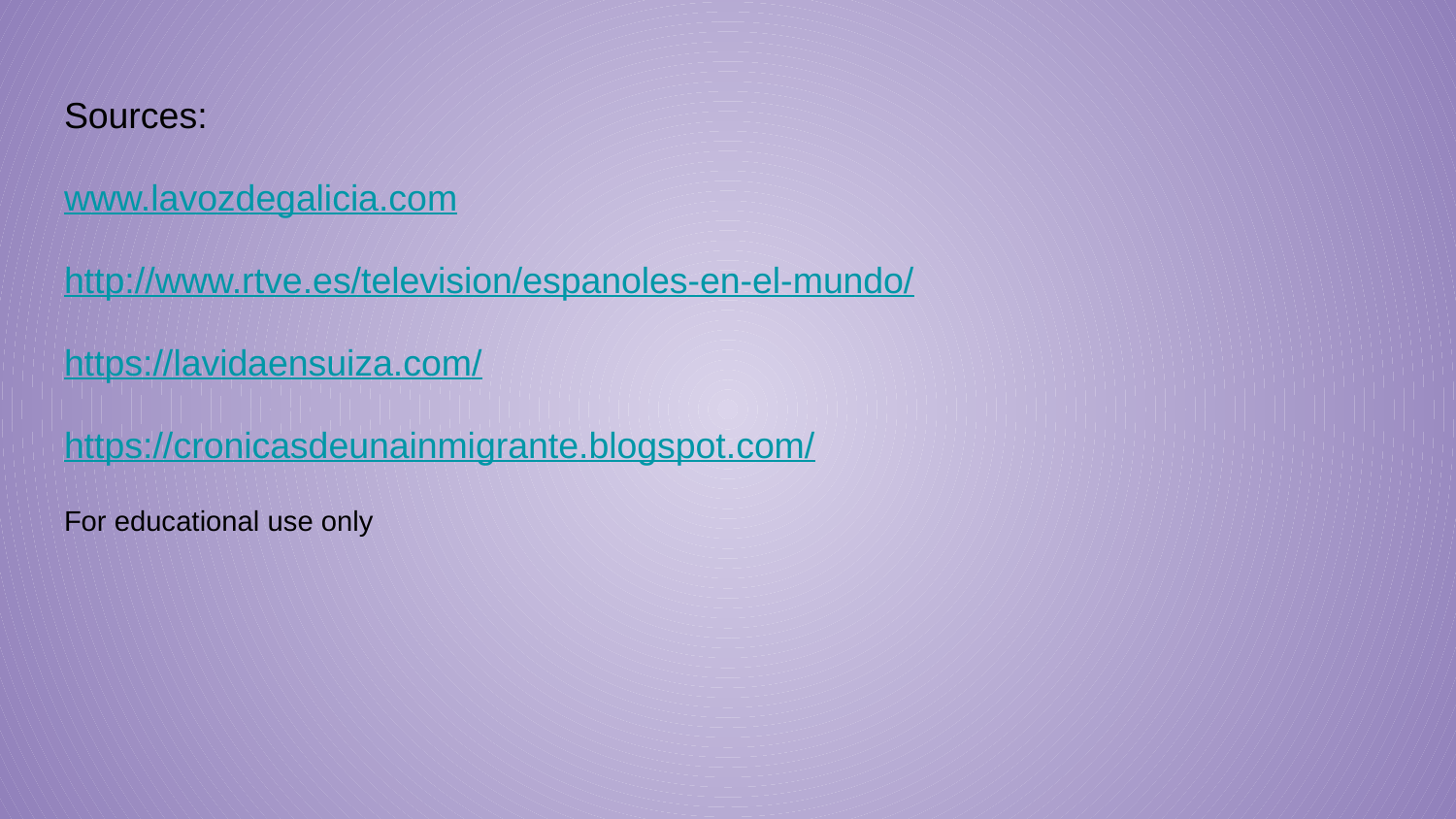

Sources:
www.lavozdegalicia.com
http://www.rtve.es/television/espanoles-en-el-mundo/
https://lavidaensuiza.com/
https://cronicasdeunainmigrante.blogspot.com/
For educational use only